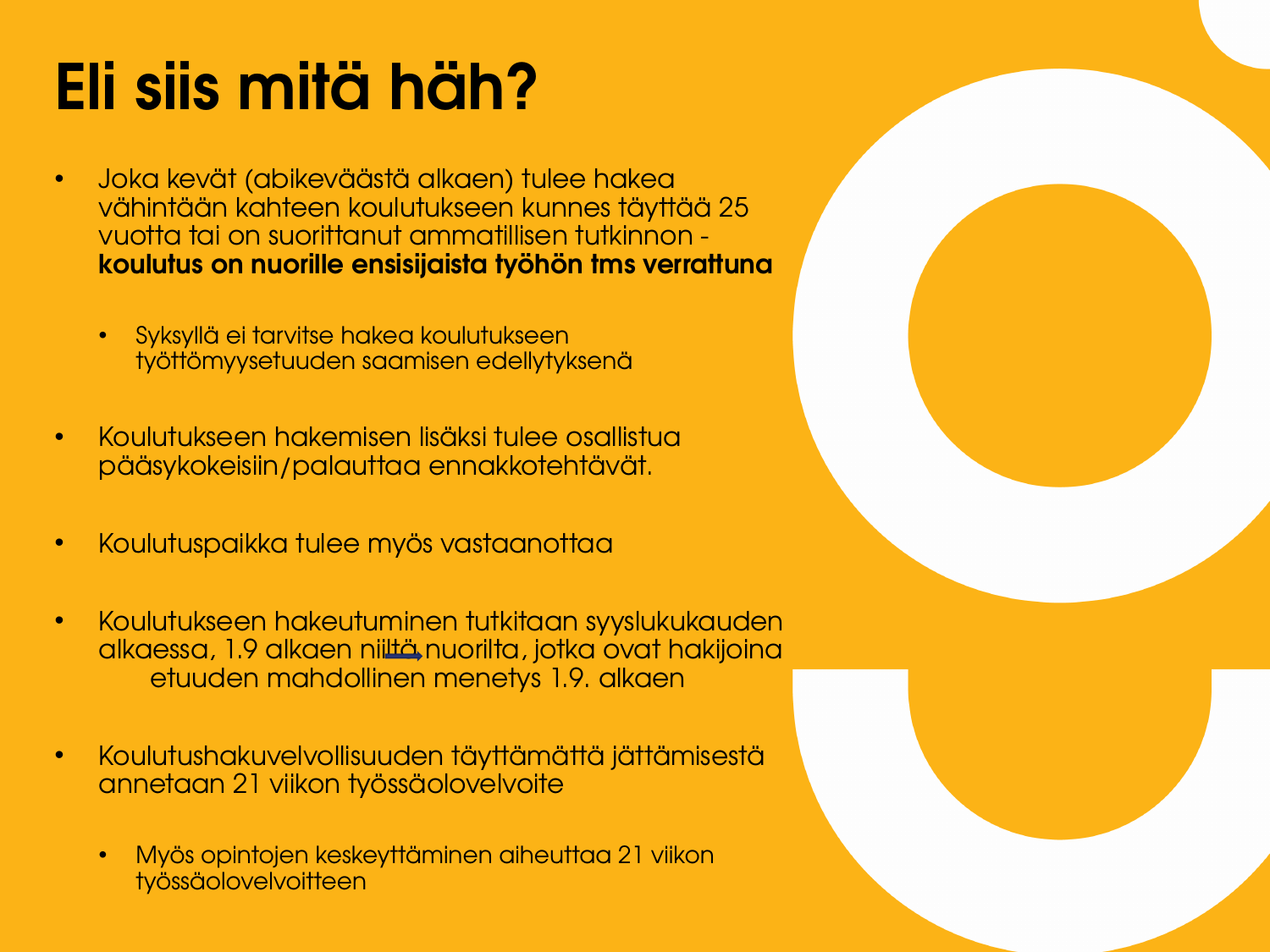

# Eli siis mitä häh?
Joka kevät (abikeväästä alkaen) tulee hakea vähintään kahteen koulutukseen kunnes täyttää 25 vuotta tai on suorittanut ammatillisen tutkinnon - koulutus on nuorille ensisijaista työhön tms verrattuna

Syksyllä ei tarvitse hakea koulutukseen työttömyysetuuden saamisen edellytyksenä

Koulutukseen hakemisen lisäksi tulee osallistua pääsykokeisiin/palauttaa ennakkotehtävät.

Koulutuspaikka tulee myös vastaanottaa

Koulutukseen hakeutuminen tutkitaan syyslukukauden alkaessa, 1.9 alkaen niiltä nuorilta, jotka ovat hakijoina        etuuden mahdollinen menetys 1.9. alkaen

Koulutushakuvelvollisuuden täyttämättä jättämisestä annetaan 21 viikon työssäolovelvoite

Myös opintojen keskeyttäminen aiheuttaa 21 viikon työssäolovelvoitteen